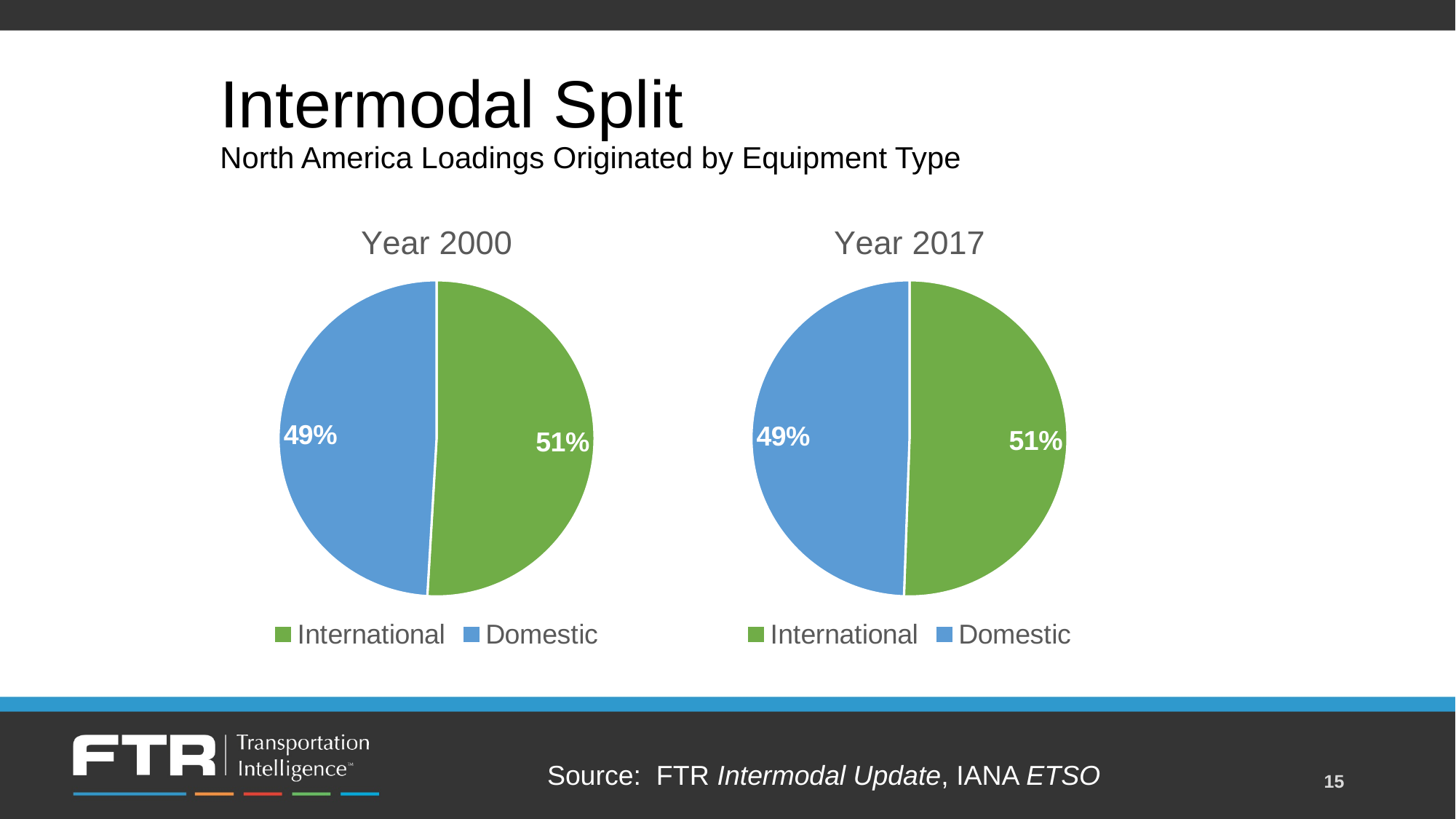

# Intermodal Split North America Loadings Originated by Equipment Type

### Chart:

| Category | Year 2000 |
|---|---|
| International | 5448640.0 |
| Domestic | 5248571.0 |

### Chart: Year 2017

| Category | Year 2016 |
|---|---|
| International | 9067555.0 |
| Domestic | 8867754.0 |
Source:  FTR Intermodal Update, IANA ETSO
15